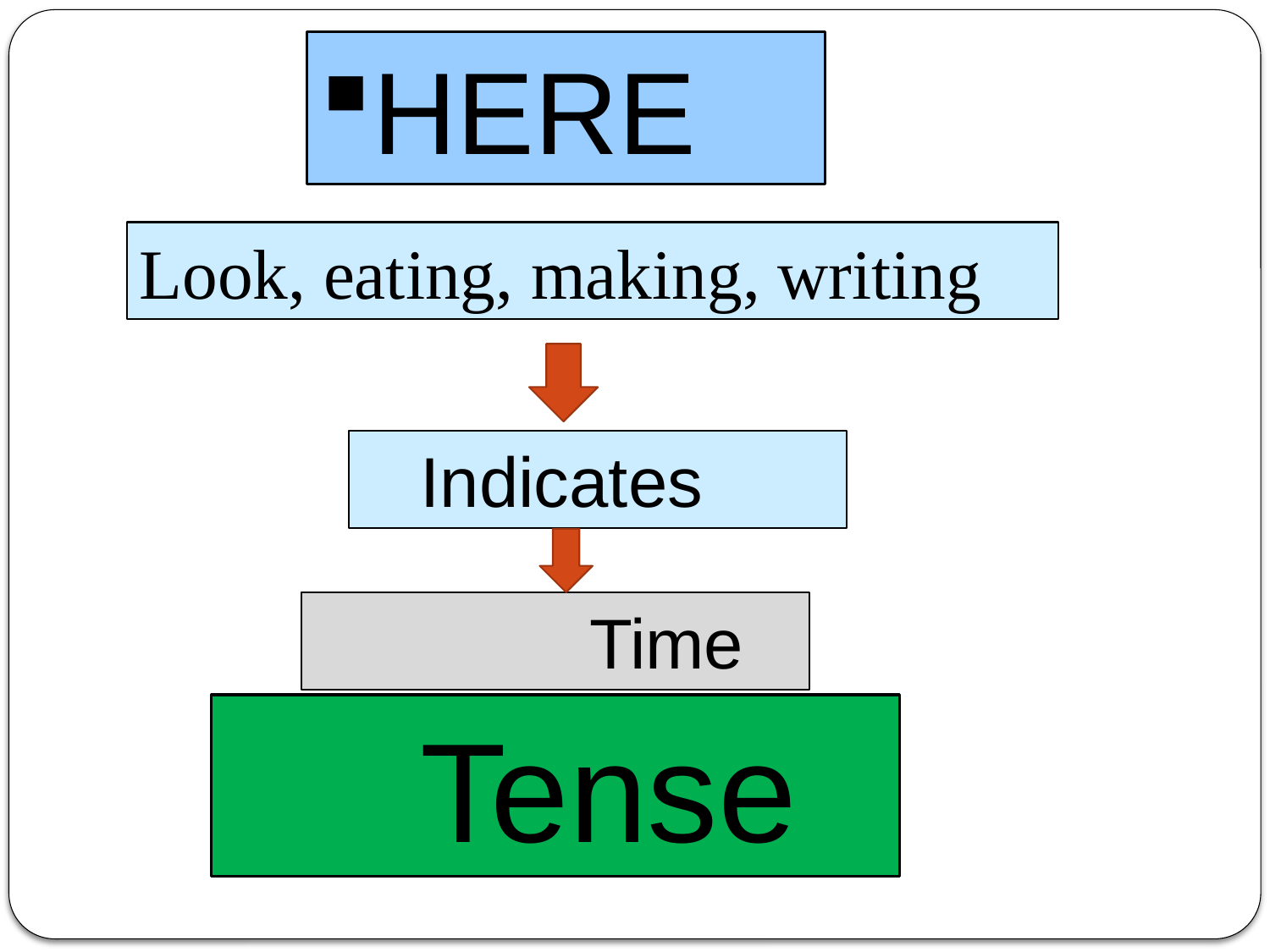

HERE
Look, eating, making, writing

   Indicates

              Time
     Tense